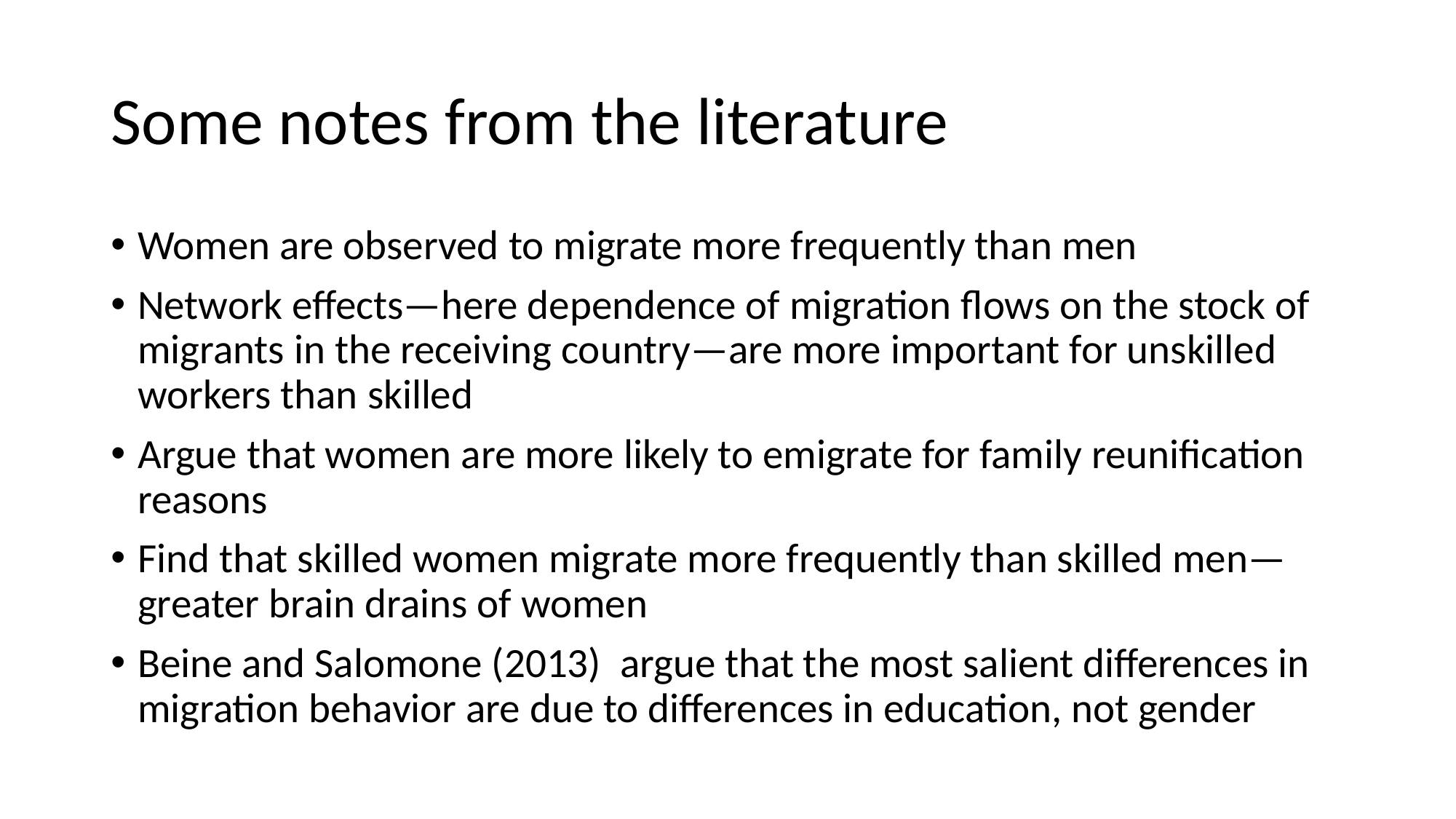

# Some notes from the literature
Women are observed to migrate more frequently than men
Network effects—here dependence of migration flows on the stock of migrants in the receiving country—are more important for unskilled workers than skilled
Argue that women are more likely to emigrate for family reunification reasons
Find that skilled women migrate more frequently than skilled men—greater brain drains of women
Beine and Salomone (2013)  argue that the most salient differences in migration behavior are due to differences in education, not gender